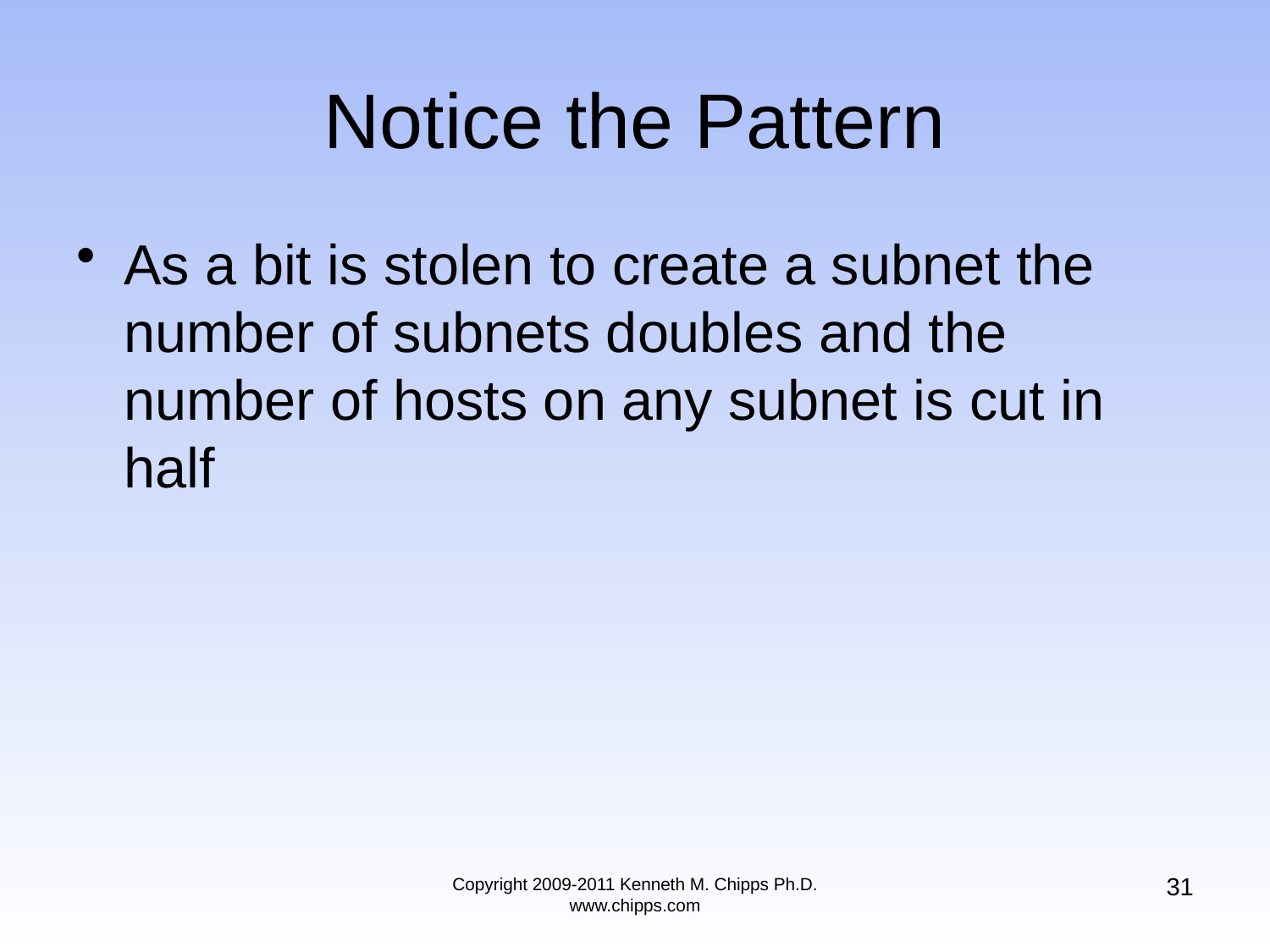

# Notice the Pattern
As a bit is stolen to create a subnet the number of subnets doubles and the number of hosts on any subnet is cut in half
31
Copyright 2009-2011 Kenneth M. Chipps Ph.D. www.chipps.com